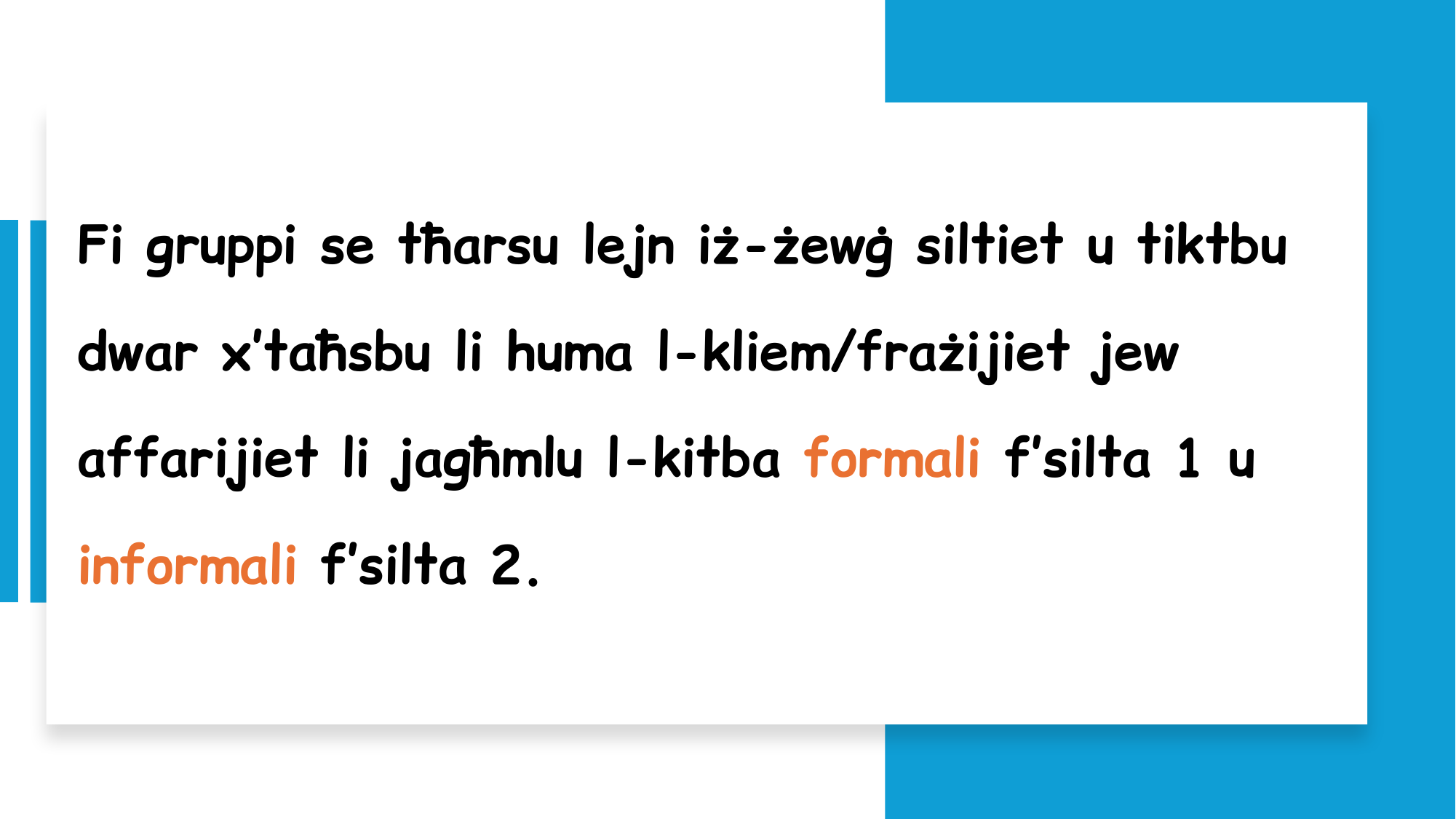

Fi gruppi se tħarsu lejn iż-żewġ siltiet u tiktbu dwar x’taħsbu li huma l-kliem/frażijiet jew affarijiet li jagħmlu l-kitba formali f’silta 1 u informali f’silta 2.